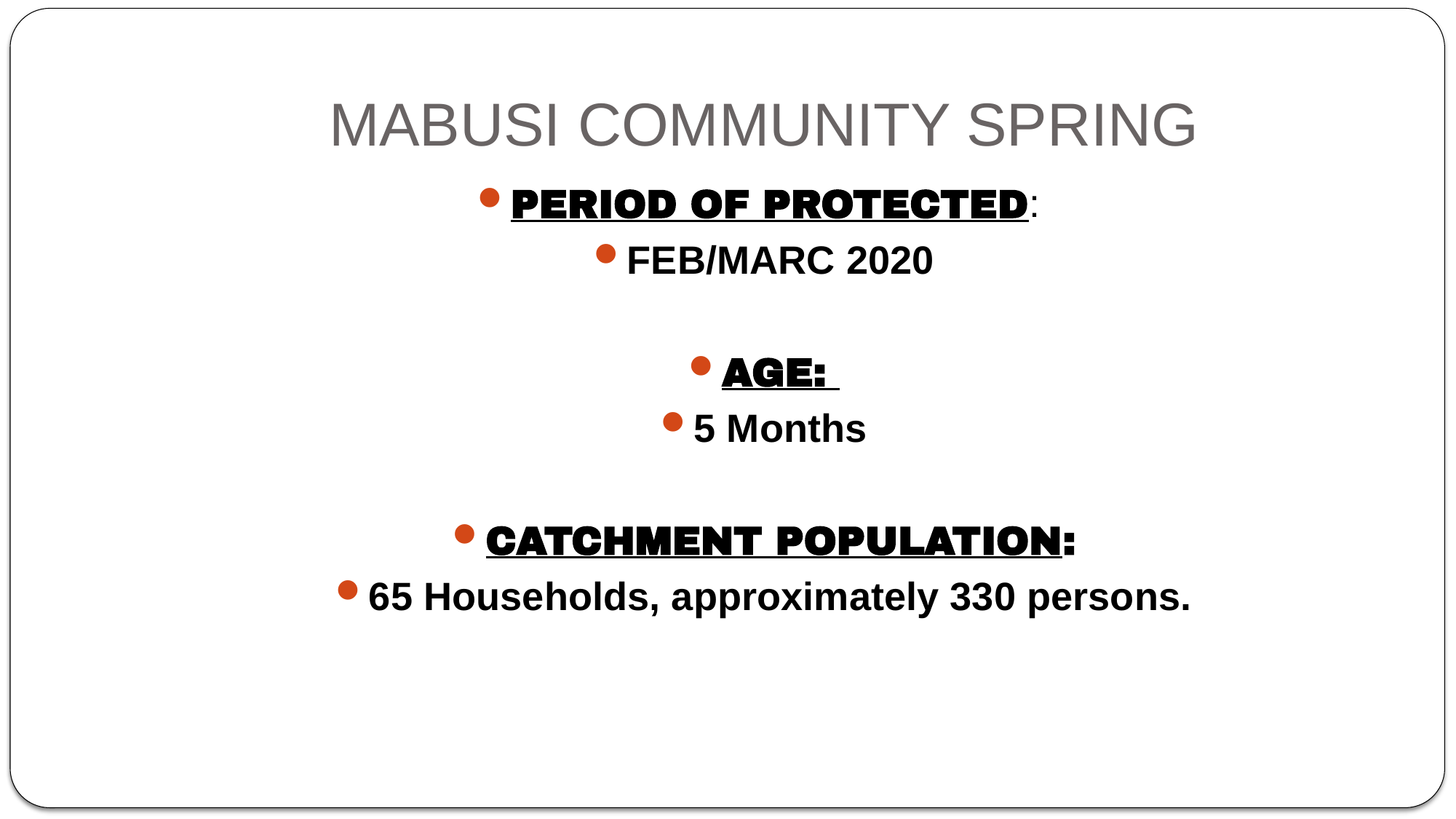

# MABUSI COMMUNITY SPRING
PERIOD OF PROTECTED:
FEB/MARC 2020

AGE:
5 Months

CATCHMENT POPULATION:
65 Households, approximately 330 persons.